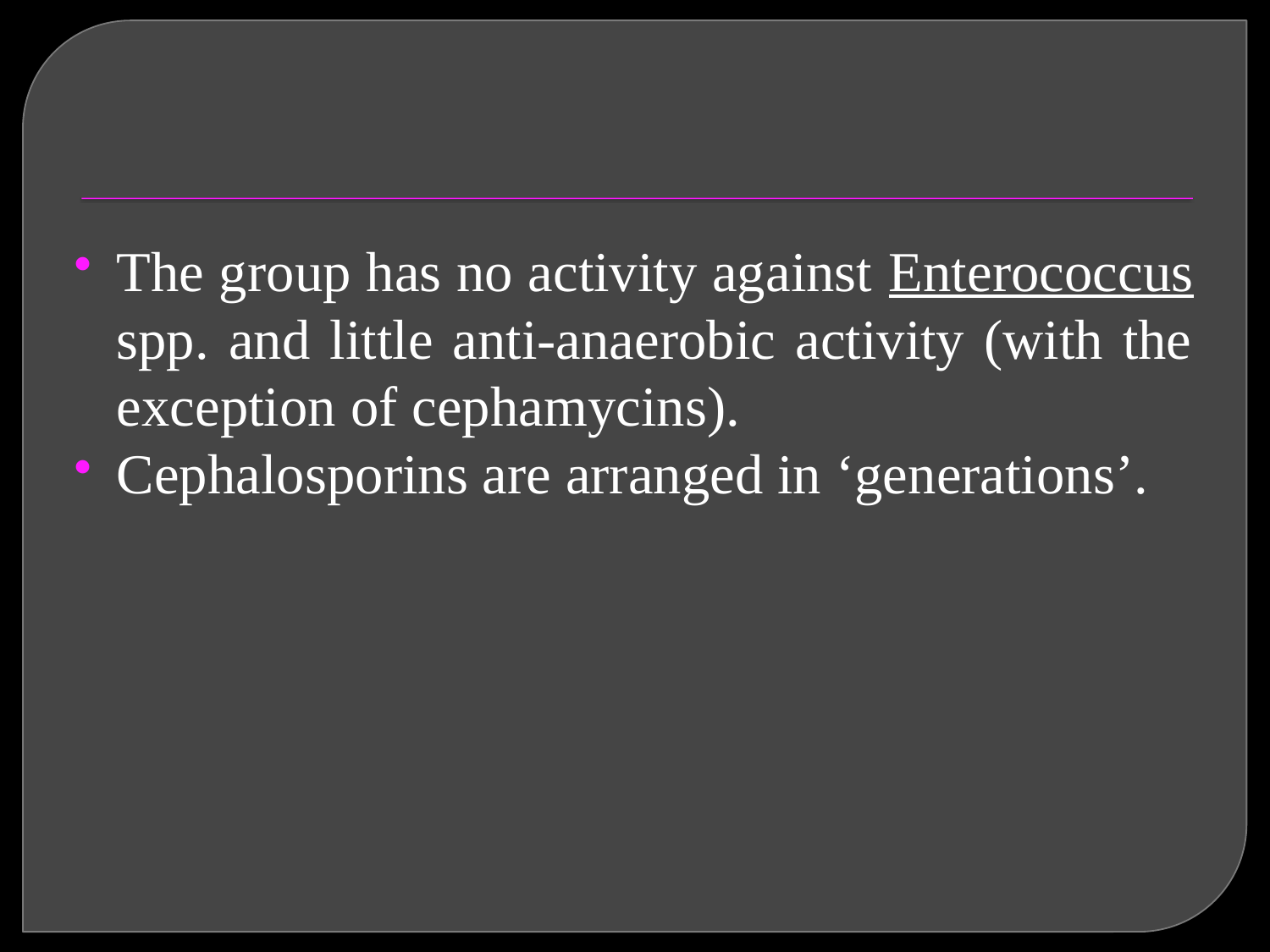

#
The group has no activity against Enterococcus spp. and little anti-anaerobic activity (with the exception of cephamycins).
Cephalosporins are arranged in ‘generations’.